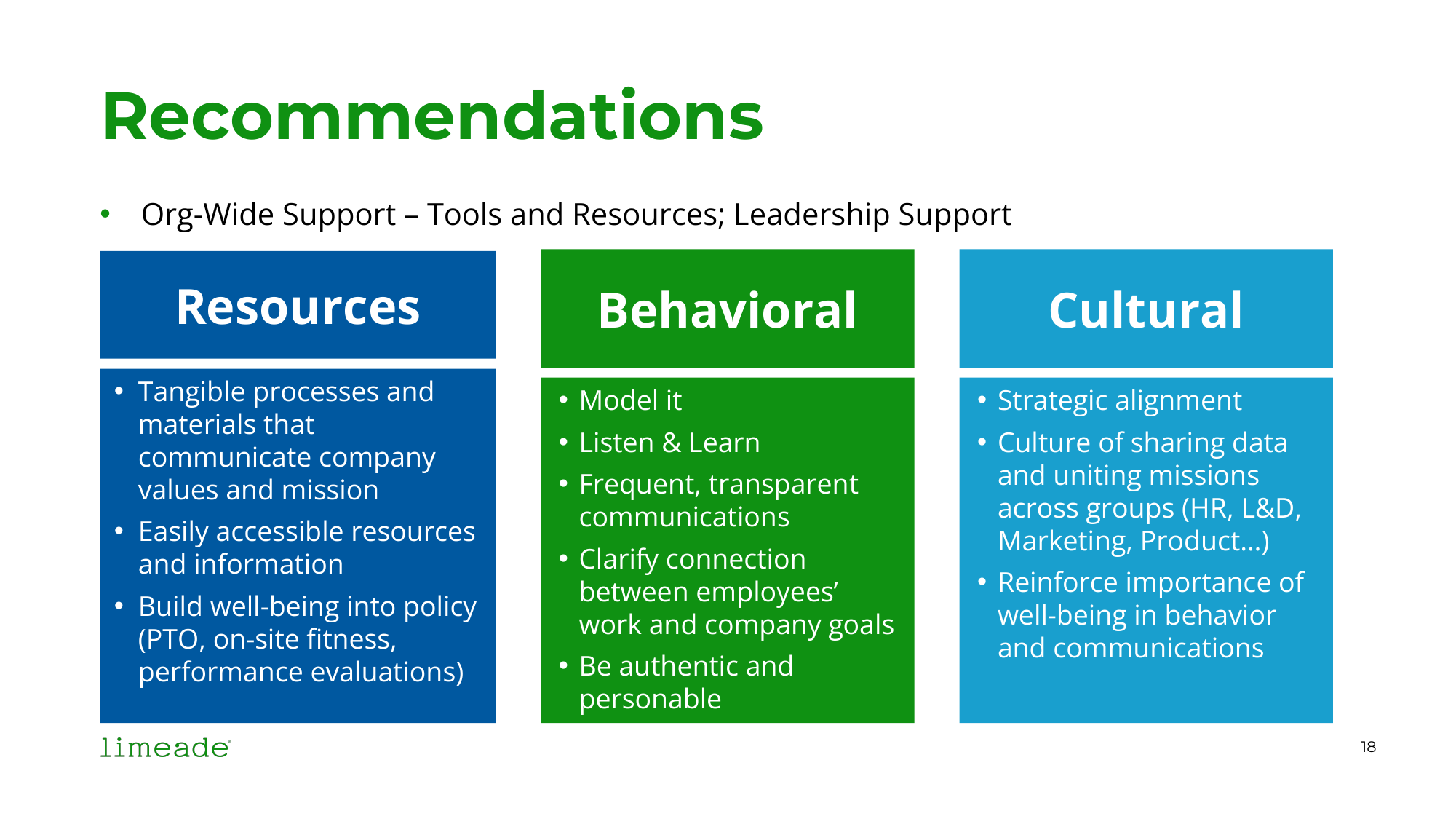

# Recommendations
Org-Wide Support – Tools and Resources; Leadership Support
Cultural
Strategic alignment
Culture of sharing data and uniting missions across groups (HR, L&D, Marketing, Product…)
Reinforce importance of well-being in behavior and communications
Behavioral
Model it
Listen & Learn
Frequent, transparent communications
Clarify connection between employees’ work and company goals
Be authentic and personable

Resources
Tangible processes and materials that communicate company values and mission
Easily accessible resources and information
Build well-being into policy (PTO, on-site fitness, performance evaluations)
18